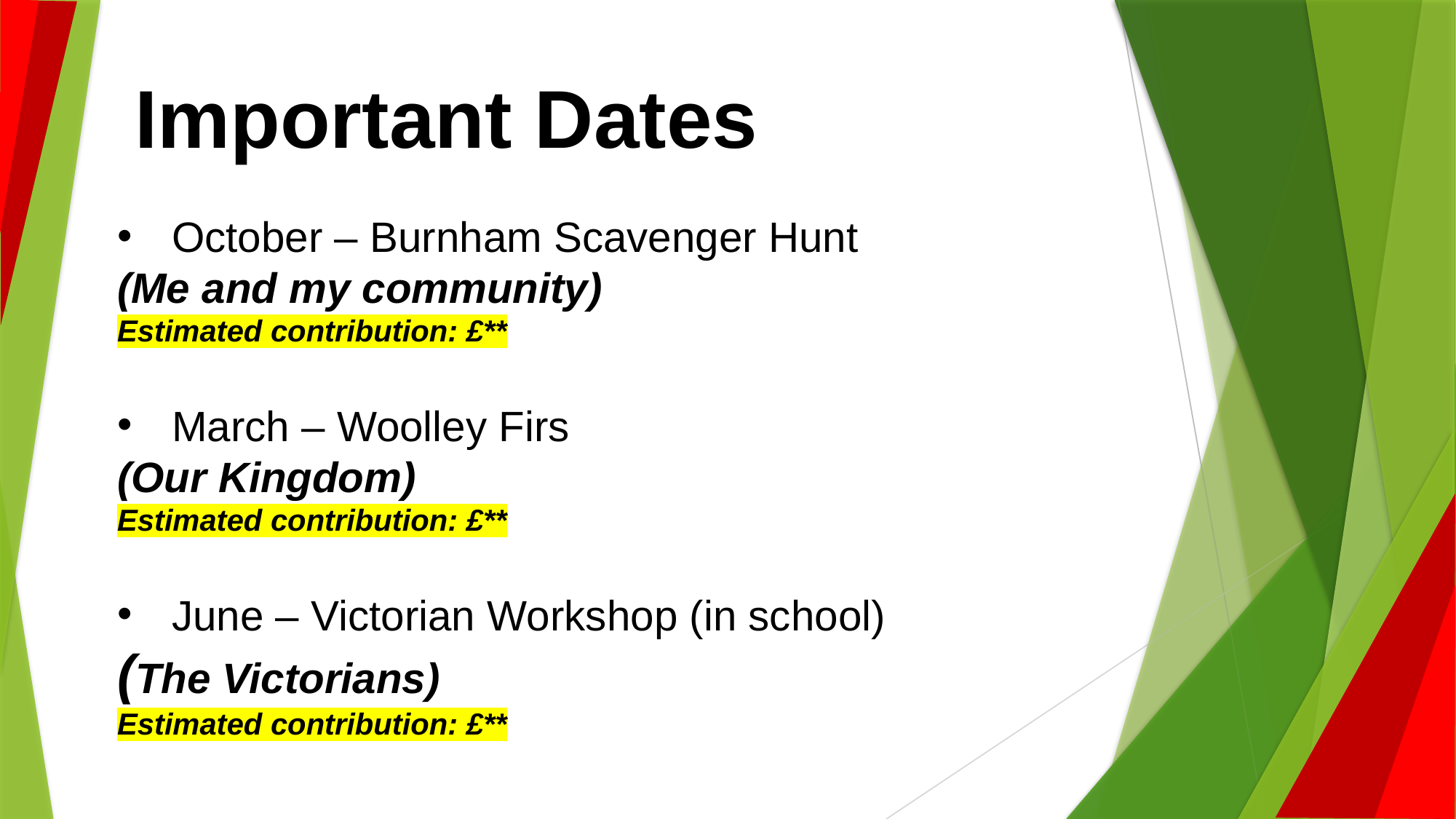

Important Dates
October – Burnham Scavenger Hunt
(Me and my community)
Estimated contribution: £**

March – Woolley Firs
(Our Kingdom)
Estimated contribution: £**

June – Victorian Workshop (in school)
(The Victorians)
Estimated contribution: £**

#